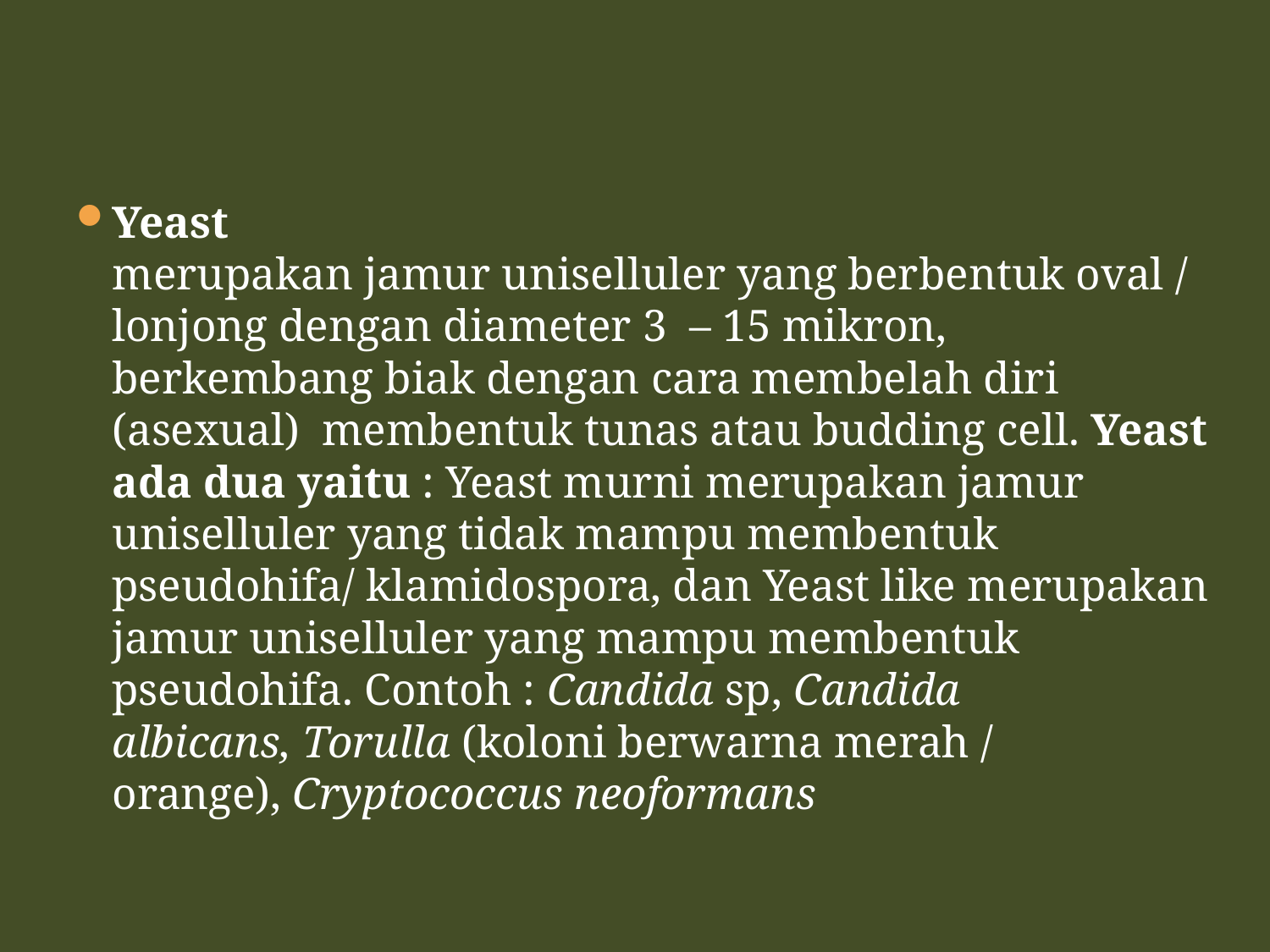

#

Yeast
merupakan jamur uniselluler yang berbentuk oval / lonjong dengan diameter 3  – 15 mikron, berkembang biak dengan cara membelah diri (asexual)  membentuk tunas atau budding cell. Yeast ada dua yaitu : Yeast murni merupakan jamur uniselluler yang tidak mampu membentuk pseudohifa/ klamidospora, dan Yeast like merupakan jamur uniselluler yang mampu membentuk pseudohifa. Contoh : Candida sp, Candida albicans, Torulla (koloni berwarna merah / orange), Cryptococcus neoformans